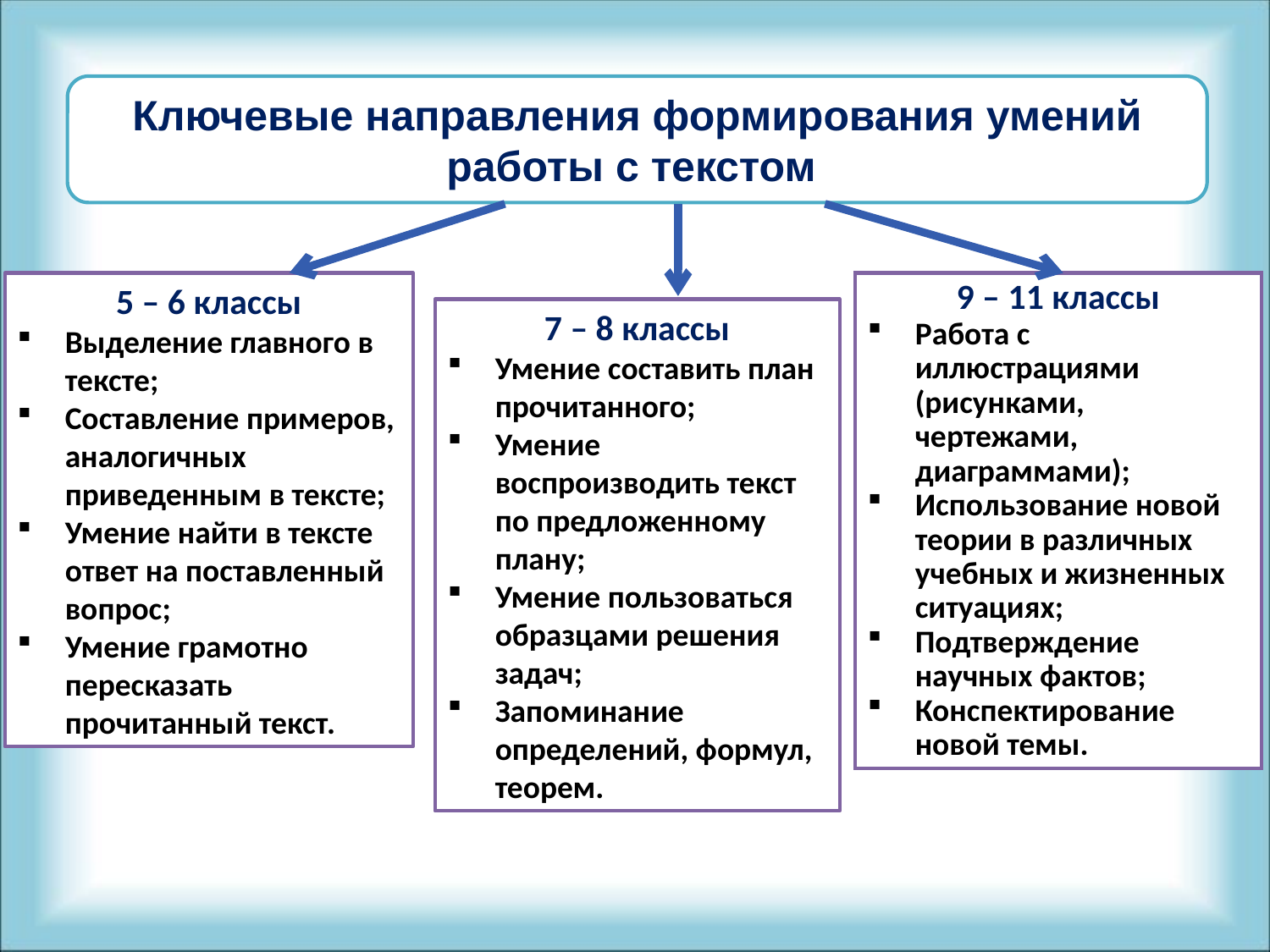

Ключевые направления формирования умений работы с текстом
5 – 6 классы
Выделение главного в тексте;
Составление примеров, аналогичных приведенным в тексте;
Умение найти в тексте ответ на поставленный вопрос;
Умение грамотно пересказать прочитанный текст.
9 – 11 классы
Работа с иллюстрациями (рисунками, чертежами, диаграммами);
Использование новой теории в различных учебных и жизненных ситуациях;
Подтверждение научных фактов;
Конспектирование новой темы.
7 – 8 классы
Умение составить план прочитанного;
Умение воспроизводить текст по предложенному плану;
Умение пользоваться образцами решения задач;
Запоминание определений, формул, теорем.